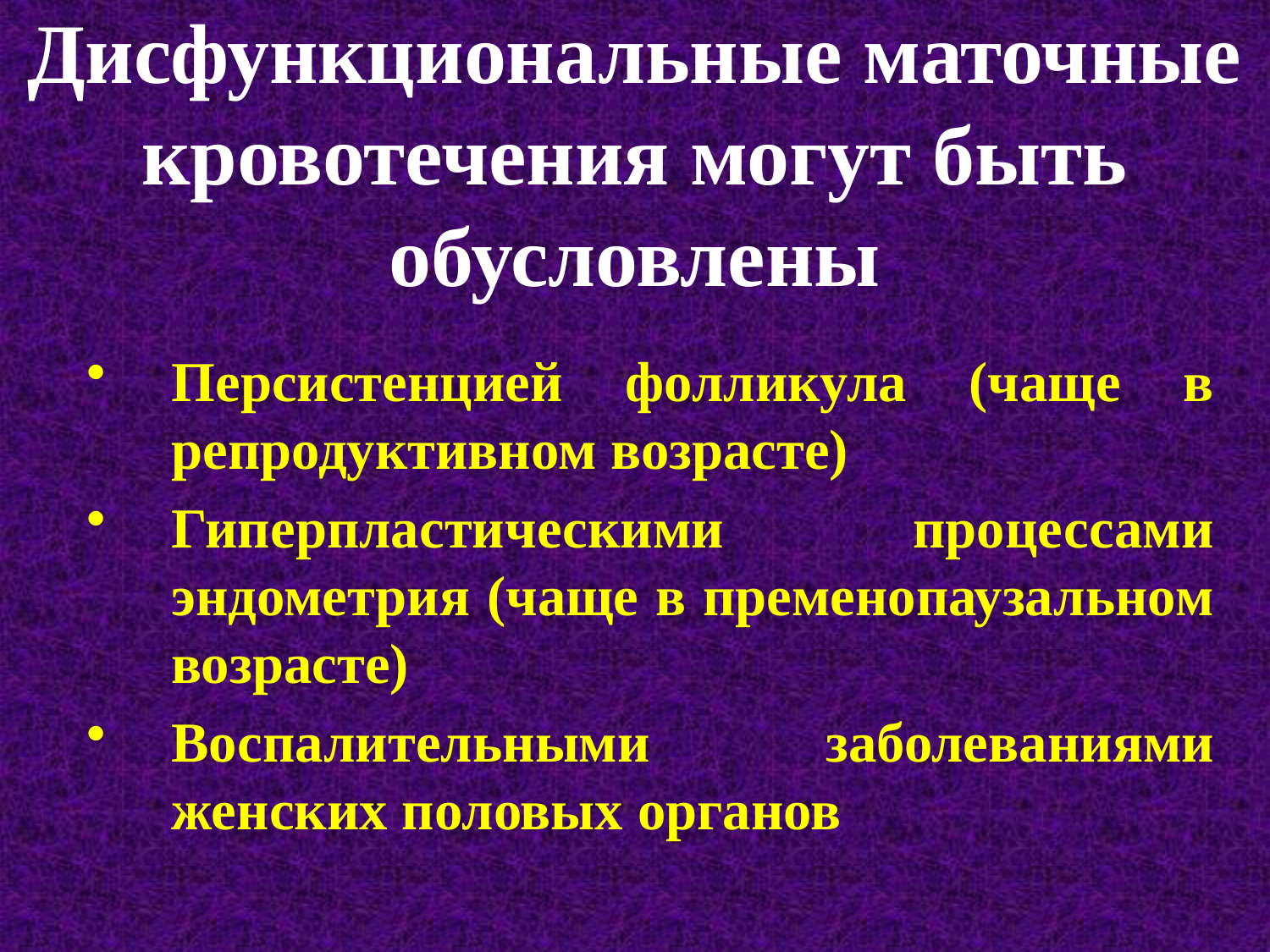

# Дисфункциональные маточные кровотечения могут быть обусловлены
Персистенцией фолликула (чаще в репродуктивном возрасте)
Гиперпластическими процессами эндометрия (чаще в пременопаузальном возрасте)
Воспалительными заболеваниями женских половых органов